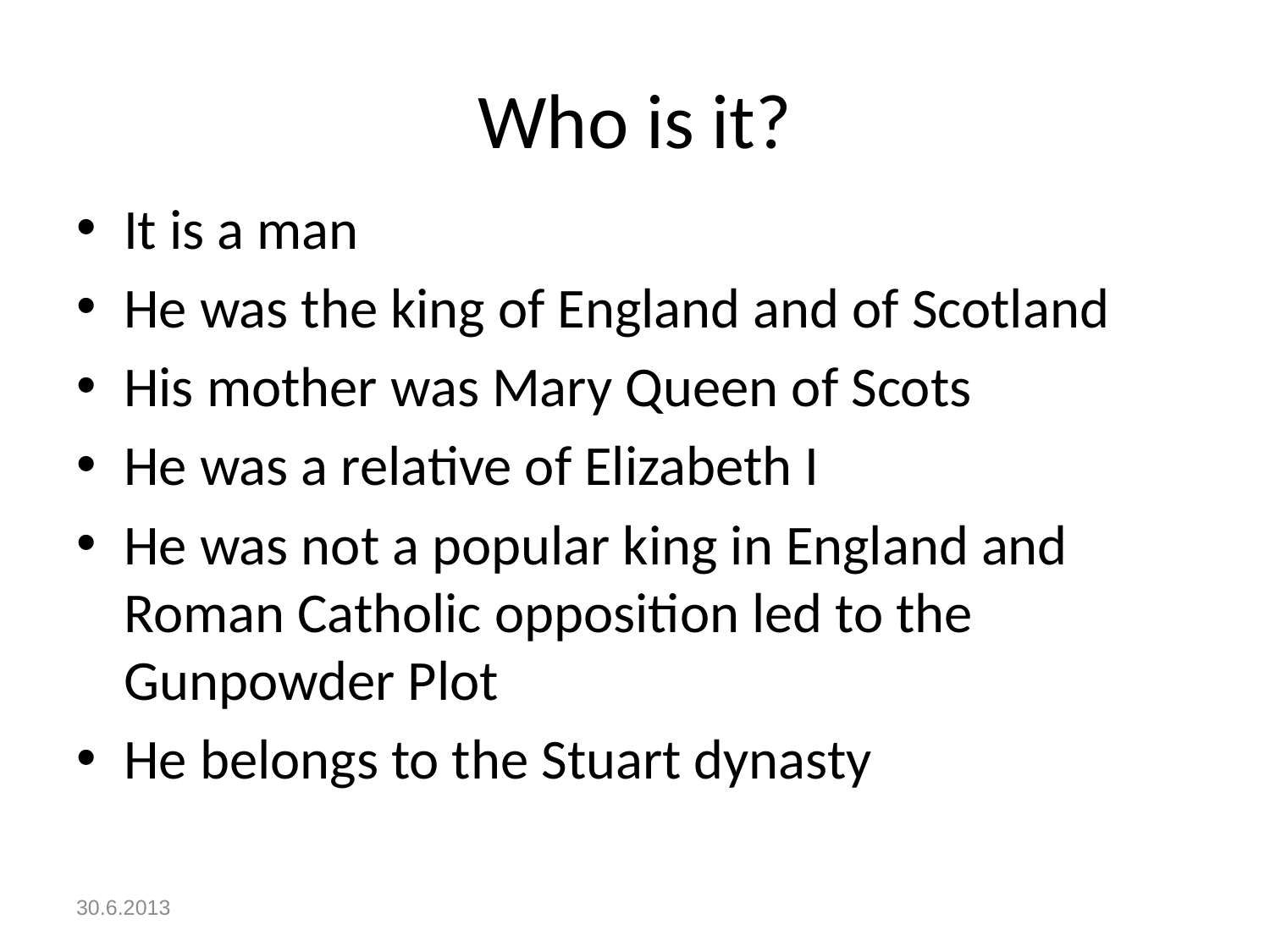

# Who is it?
It is a man
He was the king of England and of Scotland
His mother was Mary Queen of Scots
He was a relative of Elizabeth I
He was not a popular king in England and Roman Catholic opposition led to the Gunpowder Plot
He belongs to the Stuart dynasty

30.6.2013